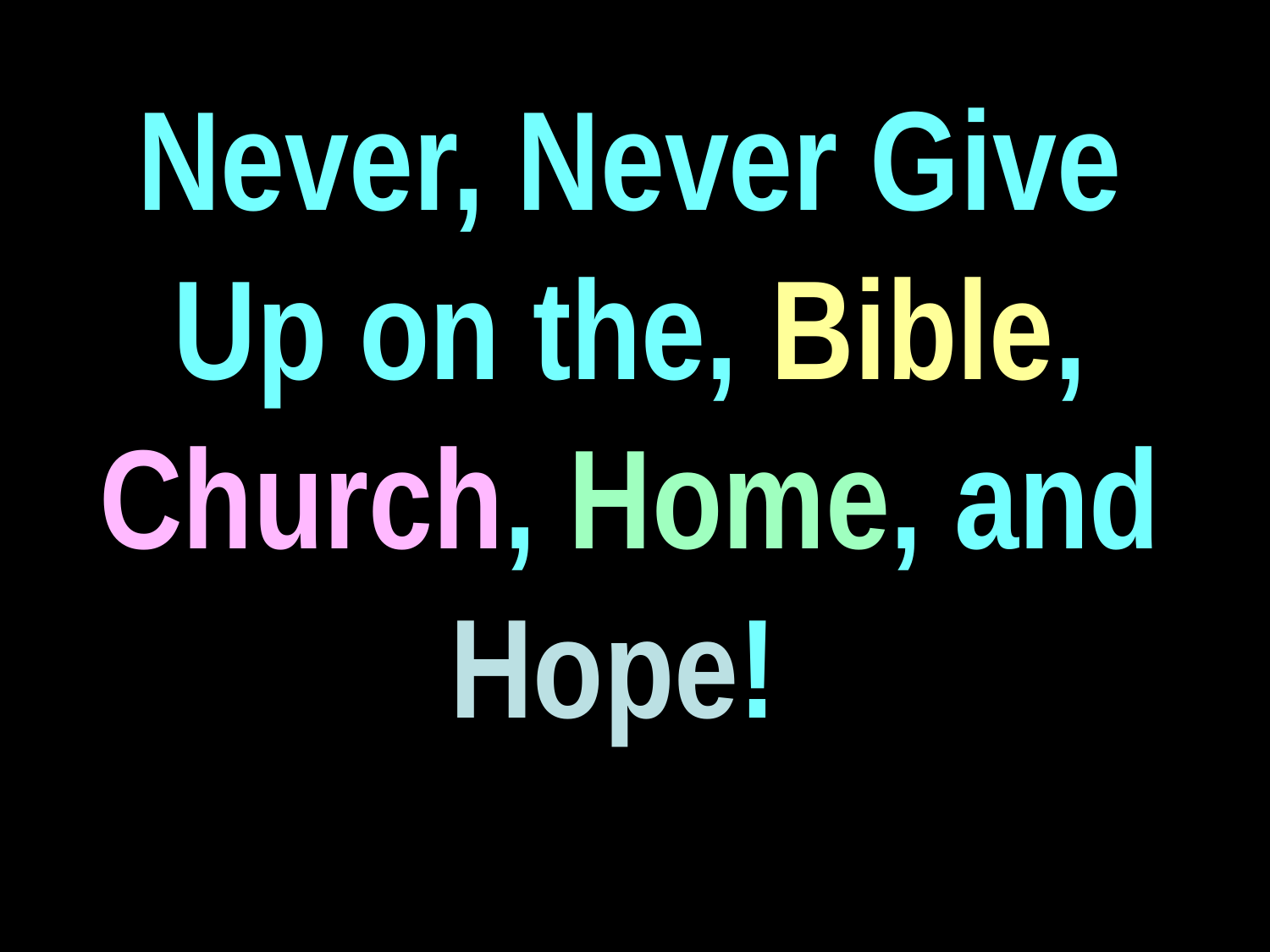

Never, Never Give Up on the, Bible, Church, Home, and Hope!